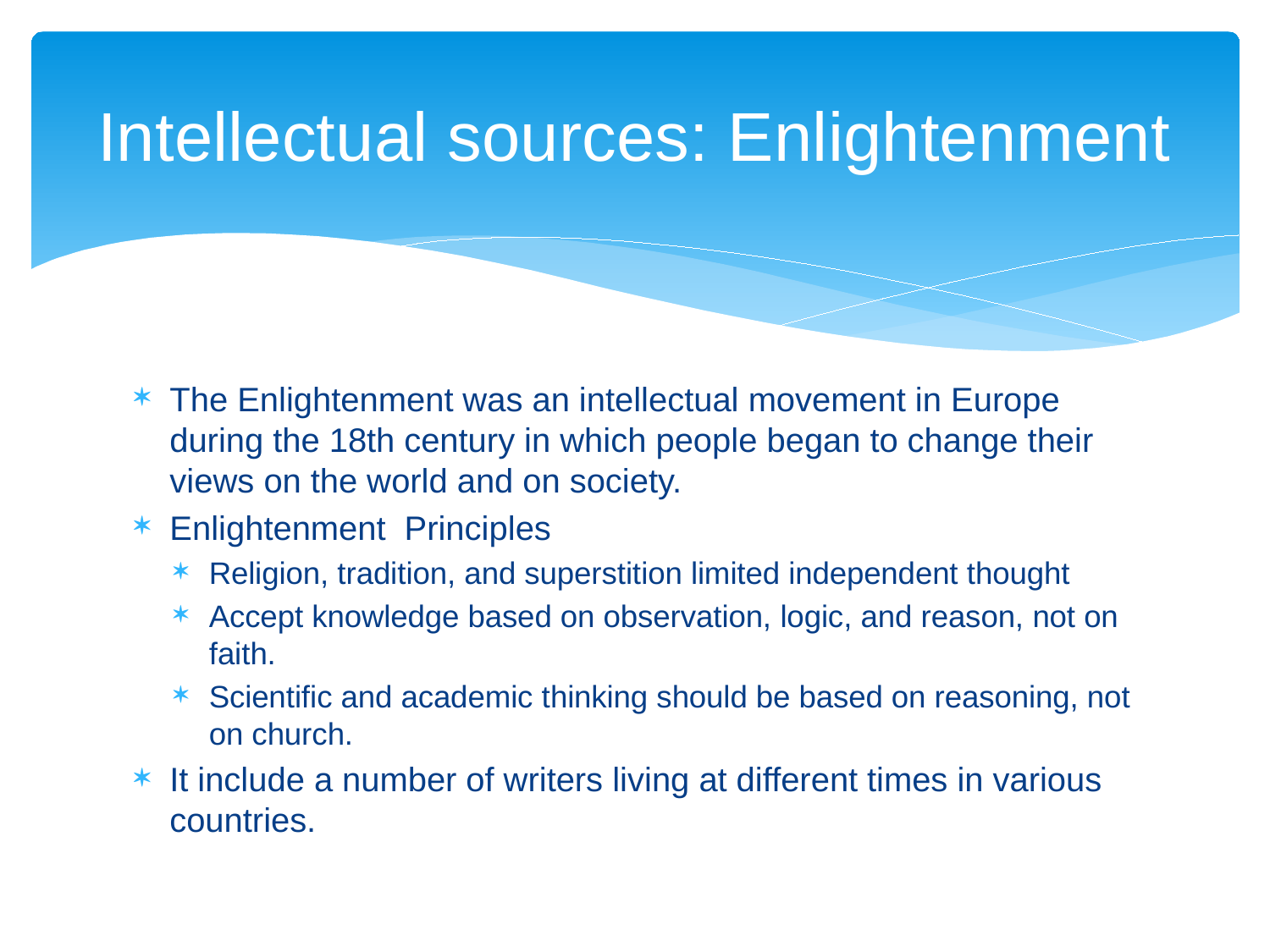

# Intellectual sources: Enlightenment
The Enlightenment was an intellectual movement in Europe during the 18th century in which people began to change their views on the world and on society.
Enlightenment  Principles
Religion, tradition, and superstition limited independent thought
Accept knowledge based on observation, logic, and reason, not on faith.
Scientific and academic thinking should be based on reasoning, not on church.
It include a number of writers living at different times in various countries.